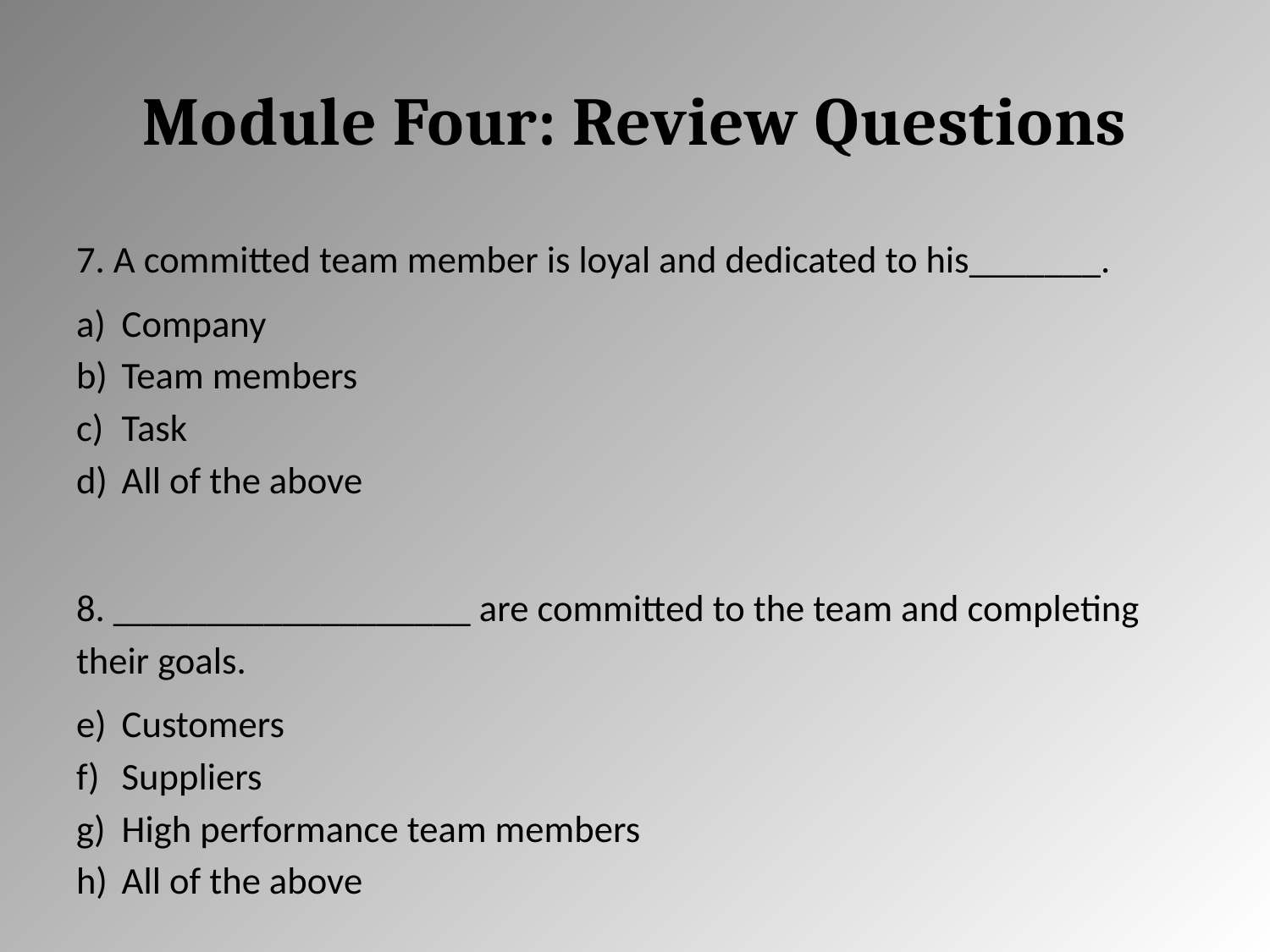

# Module Four: Review Questions
7. A committed team member is loyal and dedicated to his_______.
Company
Team members
Task
All of the above

8. ___________________ are committed to the team and completing their goals.
Customers
Suppliers
High performance team members
All of the above